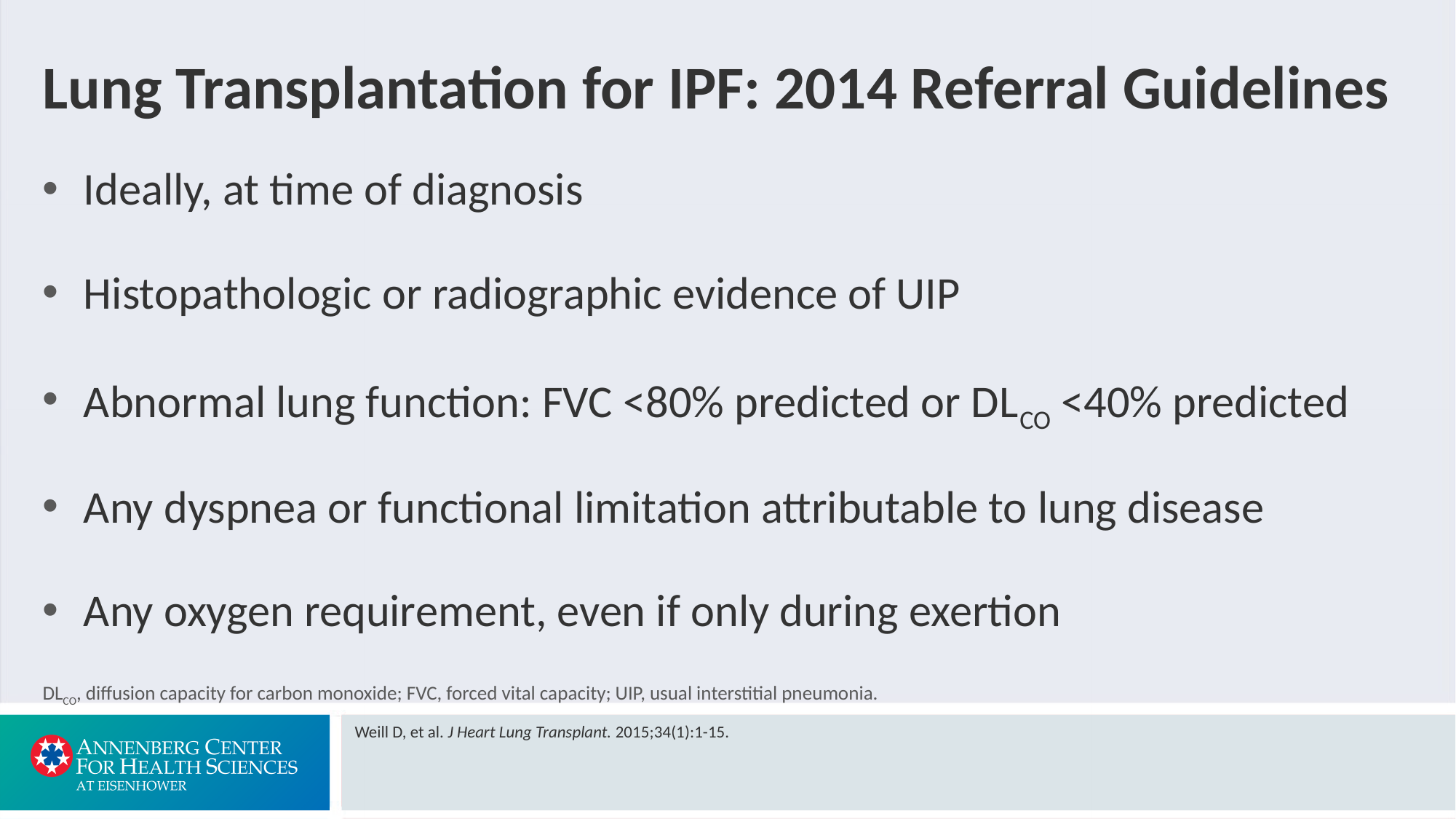

# Lung Transplantation for IPF: 2014 Referral Guidelines
Ideally, at time of diagnosis
Histopathologic or radiographic evidence of UIP
Abnormal lung function: FVC <80% predicted or DLCO <40% predicted
Any dyspnea or functional limitation attributable to lung disease
Any oxygen requirement, even if only during exertion

DLCO, diffusion capacity for carbon monoxide; FVC, forced vital capacity; UIP, usual interstitial pneumonia.
Weill D, et al. J Heart Lung Transplant. 2015;34(1):1-15.